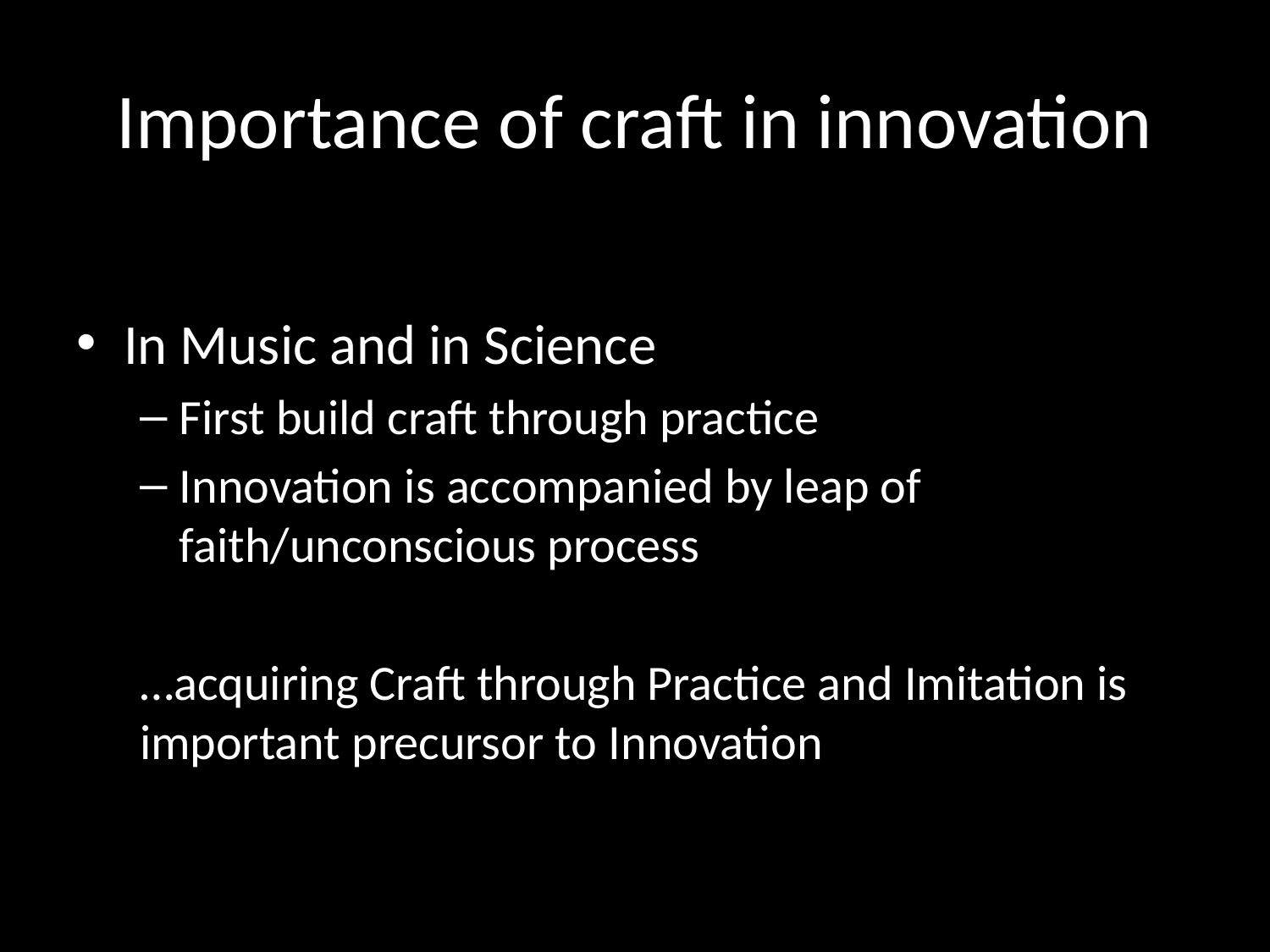

# Importance of craft in innovation

In Music and in Science
First build craft through practice
Innovation is accompanied by leap of faith/unconscious process

…acquiring Craft through Practice and Imitation is important precursor to Innovation